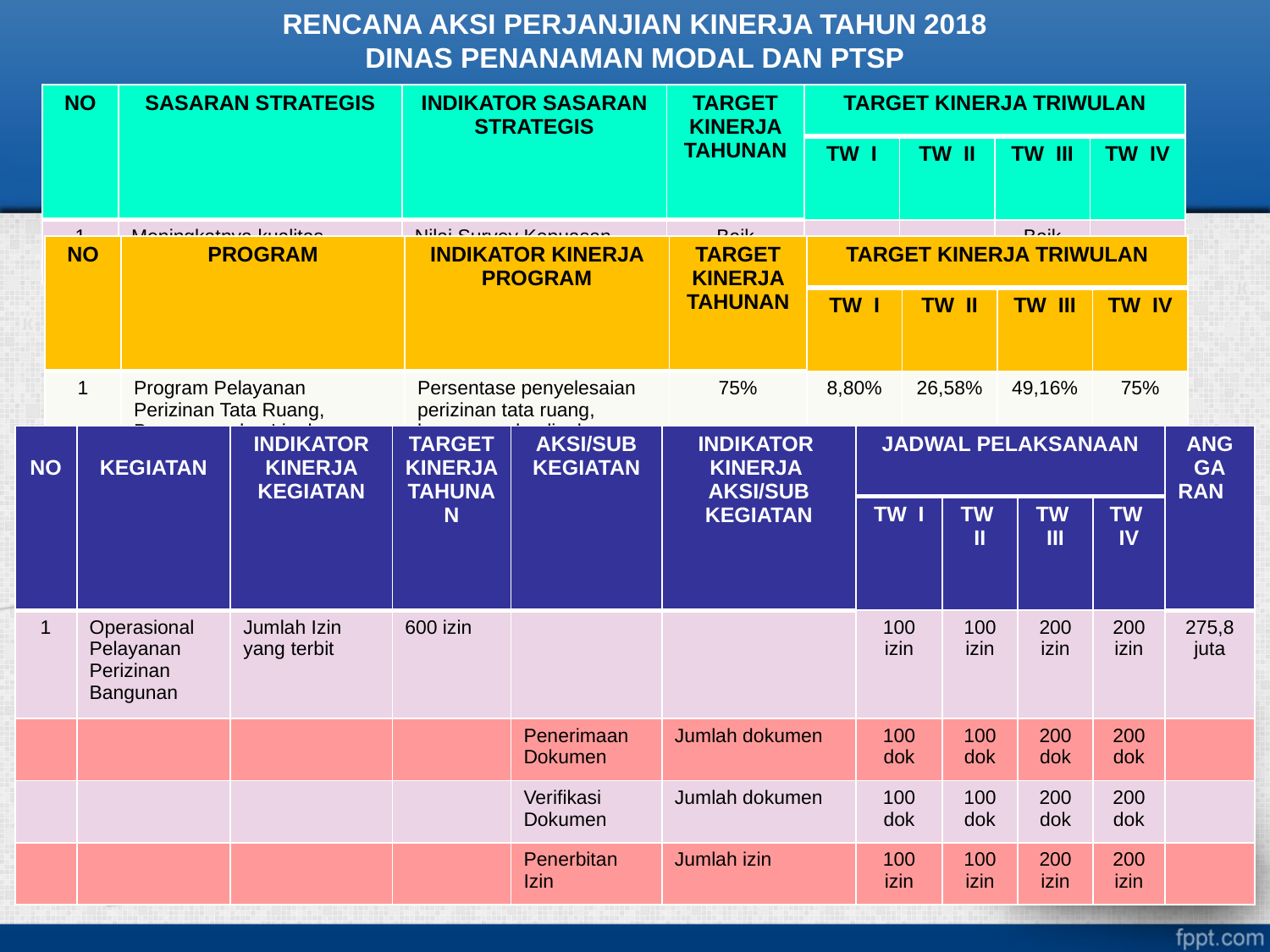

RENCANA AKSI PERJANJIAN KINERJA TAHUN 2018
DINAS PENANAMAN MODAL DAN PTSP
| NO | SASARAN STRATEGIS | INDIKATOR SASARAN STRATEGIS | TARGET KINERJA TAHUNAN | TARGET KINERJA TRIWULAN |  |  |  |
| --- | --- | --- | --- | --- | --- | --- | --- |
|  |  |  |  | TW I | TW II | TW III | TW IV |
| 1 | Meningkatnya kualitas pelayanan perizinan | Nilai Survey Kepuasan Masyarakat | Baik |  |  | Baik |  |
| NO | PROGRAM | INDIKATOR KINERJA PROGRAM | TARGET KINERJA TAHUNAN | TARGET KINERJA TRIWULAN |  |  |  |
| --- | --- | --- | --- | --- | --- | --- | --- |
|  |  |  |  | TW I | TW II | TW III | TW IV |
| 1 | Program Pelayanan Perizinan Tata Ruang, Bangunan dan Lingkungan | Persentase penyelesaian perizinan tata ruang, bangunan dan lingkungan | 75% | 8,80% | 26,58% | 49,16% | 75% |
| NO | KEGIATAN | INDIKATOR KINERJA KEGIATAN | TARGET KINERJA TAHUNAN | AKSI/SUB KEGIATAN | INDIKATOR KINERJA AKSI/SUB KEGIATAN | JADWAL PELAKSANAAN |  |  |  | ANG GA RAN |
| --- | --- | --- | --- | --- | --- | --- | --- | --- | --- | --- |
|  |  |  |  |  |  | TW I | TW II | TW III | TW IV |  |
| 1 | Operasional Pelayanan Perizinan Bangunan | Jumlah Izin yang terbit | 600 izin |  |  | 100 izin | 100 izin | 200 izin | 200 izin | 275,8 juta |
|  |  |  |  | Penerimaan Dokumen | Jumlah dokumen | 100 dok | 100 dok | 200 dok | 200 dok |  |
|  |  |  |  | Verifikasi Dokumen | Jumlah dokumen | 100 dok | 100 dok | 200 dok | 200 dok |  |
|  |  |  |  | Penerbitan Izin | Jumlah izin | 100 izin | 100 izin | 200 izin | 200 izin |  |